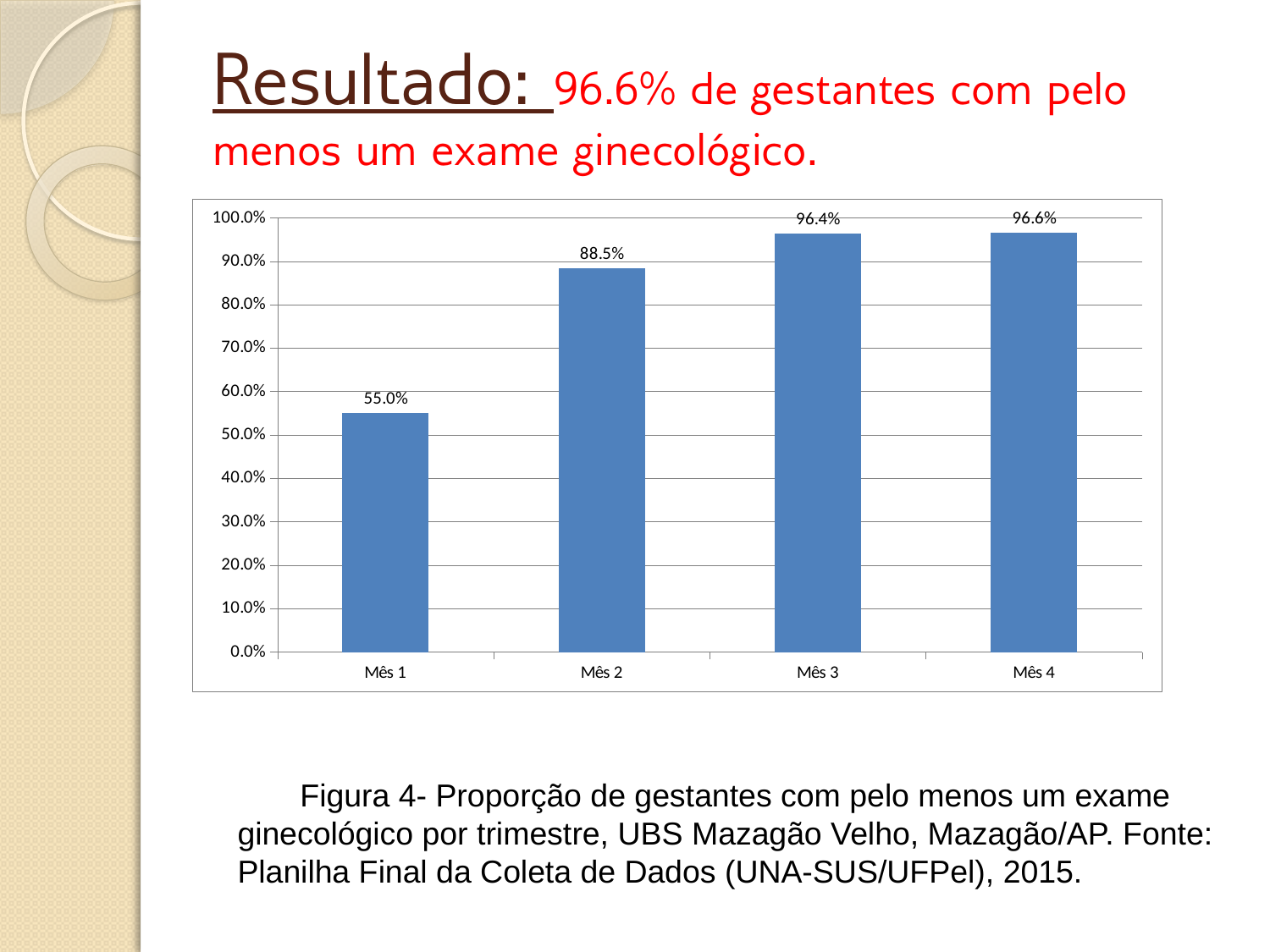

# Resultado: 96.6% de gestantes com pelo menos um exame ginecológico.

### Chart

| Category | Proporção de gestantes com pelo menos um exame ginecológico por trimestre |
|---|---|
| Mês 1 | 0.55 |
| Mês 2 | 0.8846153846153846 |
| Mês 3 | 0.9642857142857143 |
| Mês 4 | 0.9655172413793104 |
Figura 4- Proporção de gestantes com pelo menos um exame ginecológico por trimestre, UBS Mazagão Velho, Mazagão/AP. Fonte: Planilha Final da Coleta de Dados (UNA-SUS/UFPel), 2015.